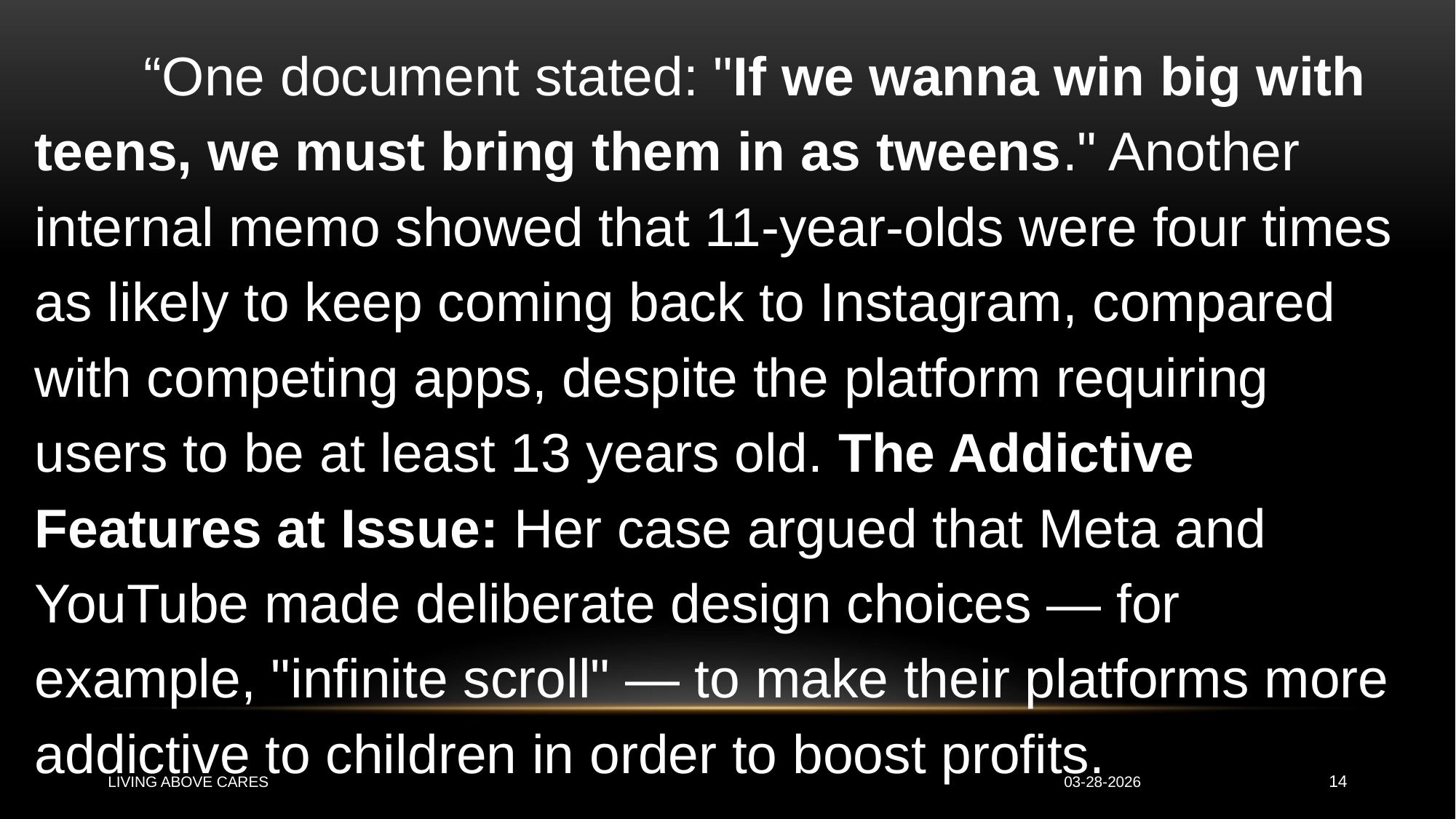

“One document stated: "If we wanna win big with teens, we must bring them in as tweens." Another internal memo showed that 11-year-olds were four times as likely to keep coming back to Instagram, compared with competing apps, despite the platform requiring users to be at least 13 years old. The Addictive Features at Issue: Her case argued that Meta and YouTube made deliberate design choices — for example, "infinite scroll" — to make their platforms more addictive to children in order to boost profits.
LIVING ABOVE CARES
03-28-2026
14